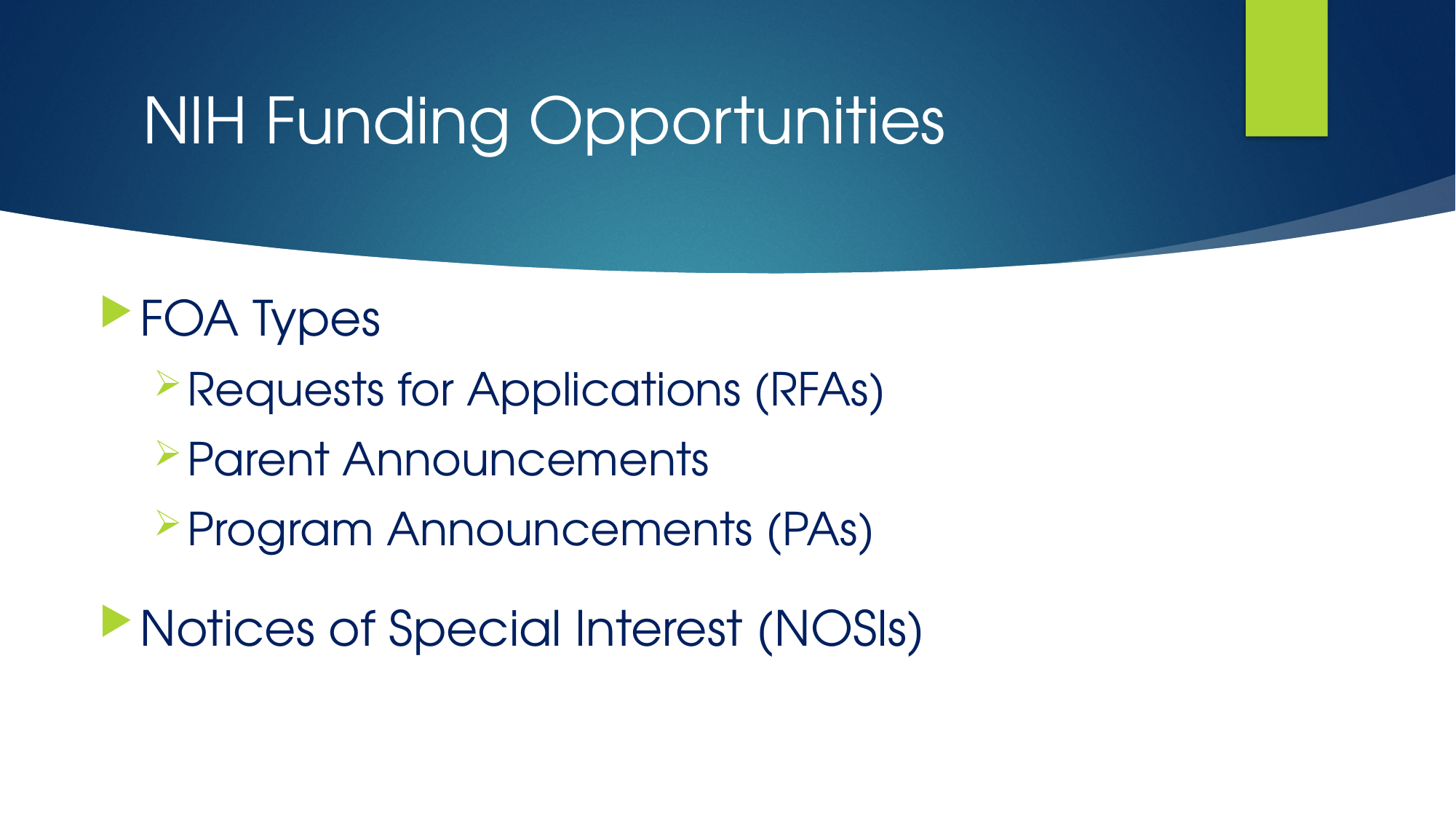

# NIH Funding Opportunities
33

FOA Types
Requests for Applications (RFAs)
Parent Announcements
Program Announcements (PAs)
Notices of Special Interest (NOSIs)